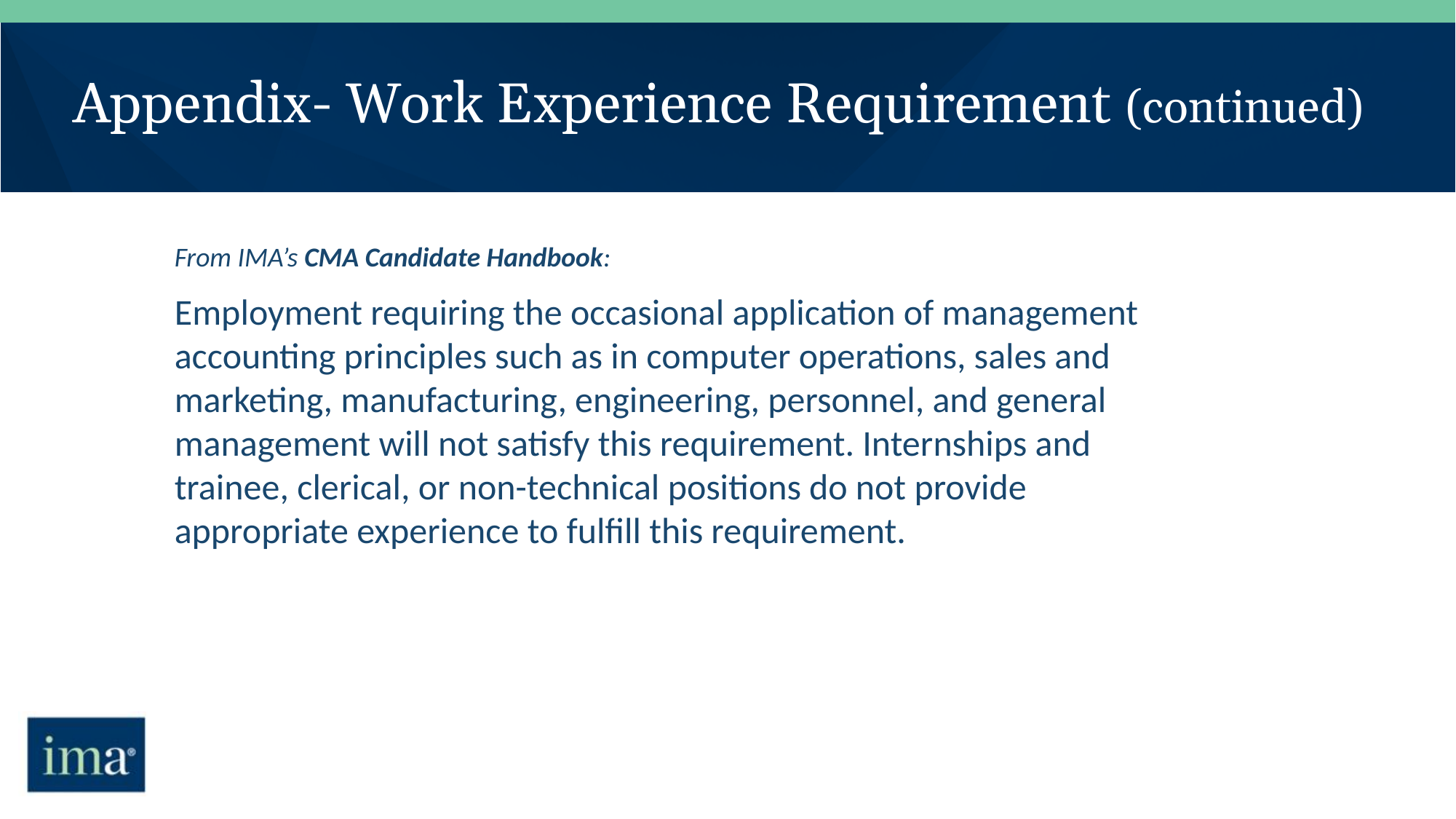

# Appendix- Work Experience Requirement (continued)
From IMA’s CMA Candidate Handbook:
Employment requiring the occasional application of management accounting principles such as in computer operations, sales and marketing, manufacturing, engineering, personnel, and general management will not satisfy this requirement. Internships and trainee, clerical, or non-technical positions do not provide appropriate experience to fulfill this requirement.